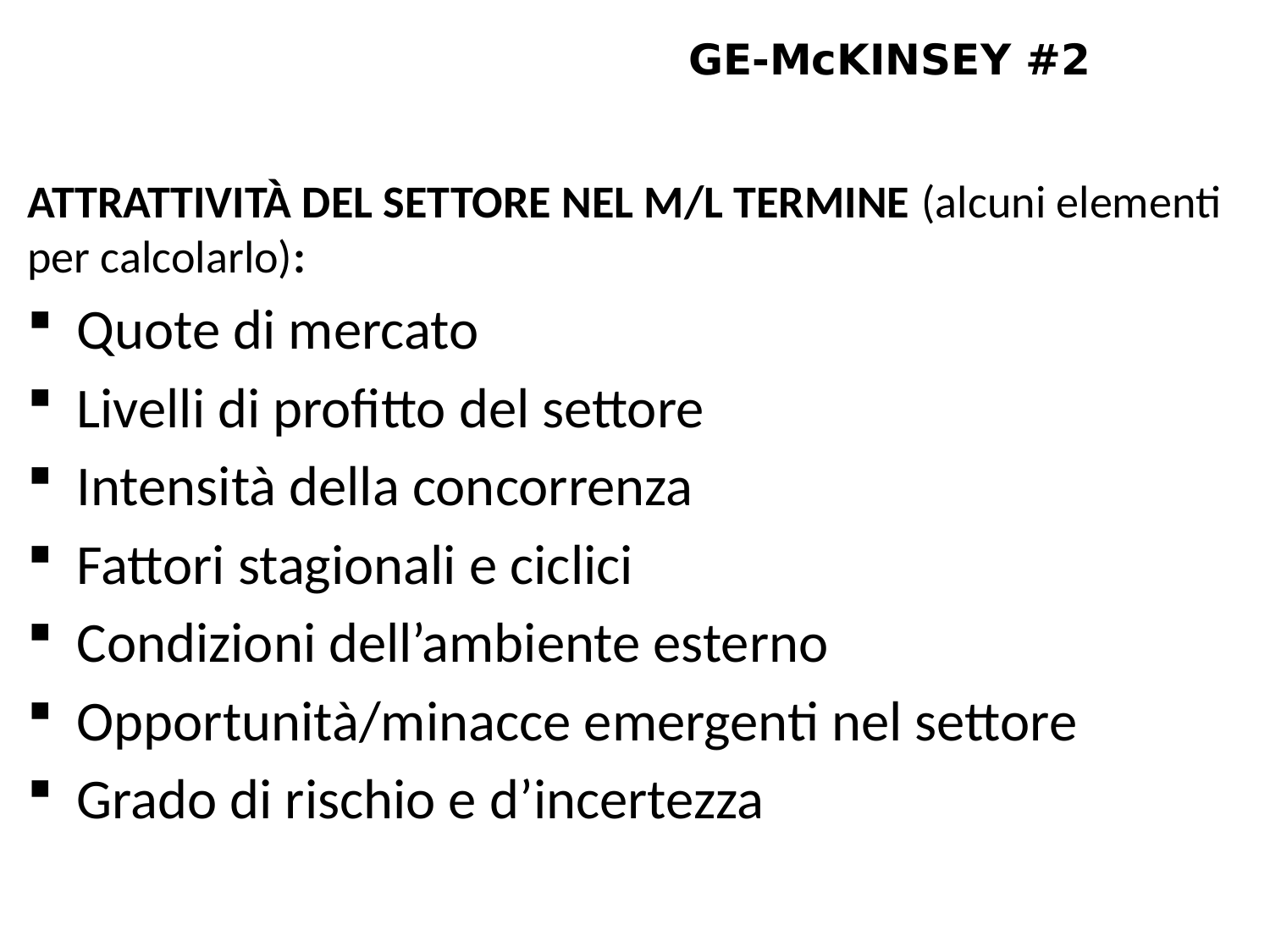

B. MATRICE GE-McKINSEY #2 (segue)
ATTRATTIVITÀ DEL SETTORE NEL M/L TERMINE (alcuni elementi per calcolarlo):
Quote di mercato
Livelli di profitto del settore
Intensità della concorrenza
Fattori stagionali e ciclici
Condizioni dell’ambiente esterno
Opportunità/minacce emergenti nel settore
Grado di rischio e d’incertezza